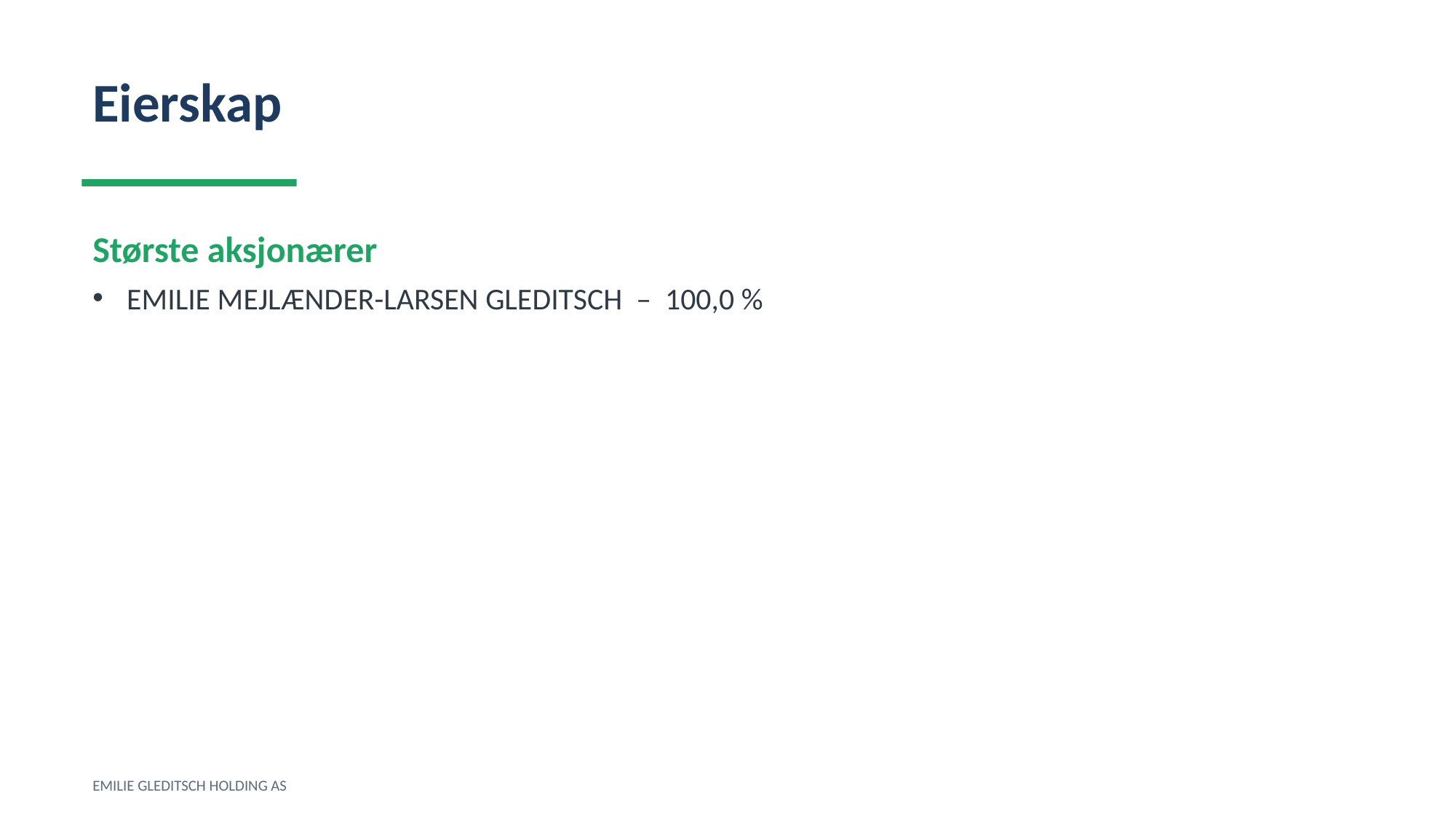

Eierskap

Største aksjonærer
EMILIE MEJLÆNDER-LARSEN GLEDITSCH  –  100,0 %
EMILIE GLEDITSCH HOLDING AS